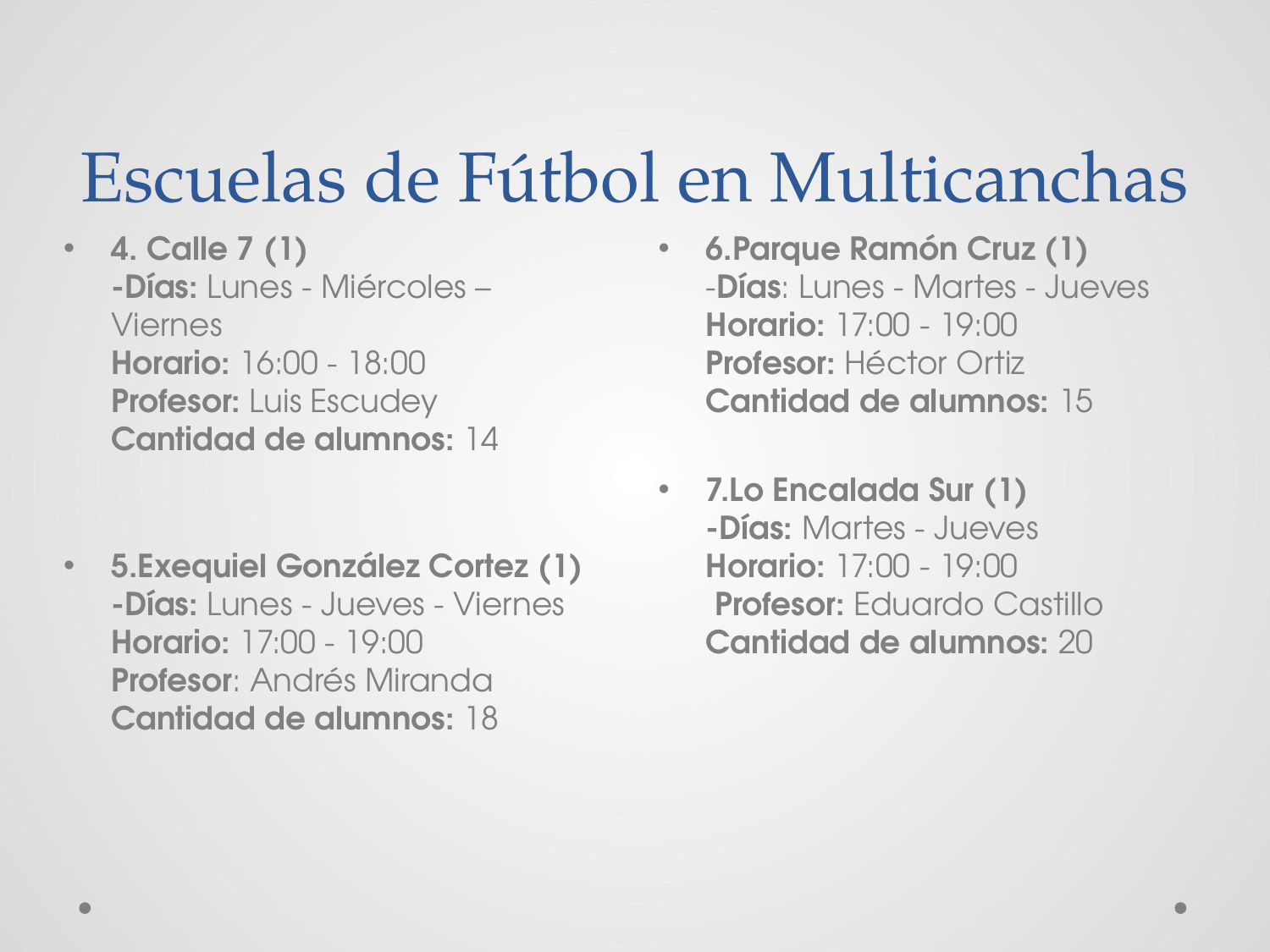

# Escuelas de Fútbol en Multicanchas
4. Calle 7 (1)
-Días: Lunes - Miércoles – Viernes
Horario: 16:00 - 18:00
Profesor: Luis Escudey  Cantidad de alumnos: 14

5.Exequiel González Cortez (1)
-Días: Lunes - Jueves - Viernes  Horario: 17:00 - 19:00
Profesor: Andrés Miranda Cantidad de alumnos: 18

6.Parque Ramón Cruz (1)
-Días: Lunes - Martes - Jueves
Horario: 17:00 - 19:00
Profesor: Héctor Ortiz
Cantidad de alumnos: 15

7.Lo Encalada Sur (1)
-Días: Martes - Jueves
Horario: 17:00 - 19:00
 Profesor: Eduardo Castillo  Cantidad de alumnos: 20